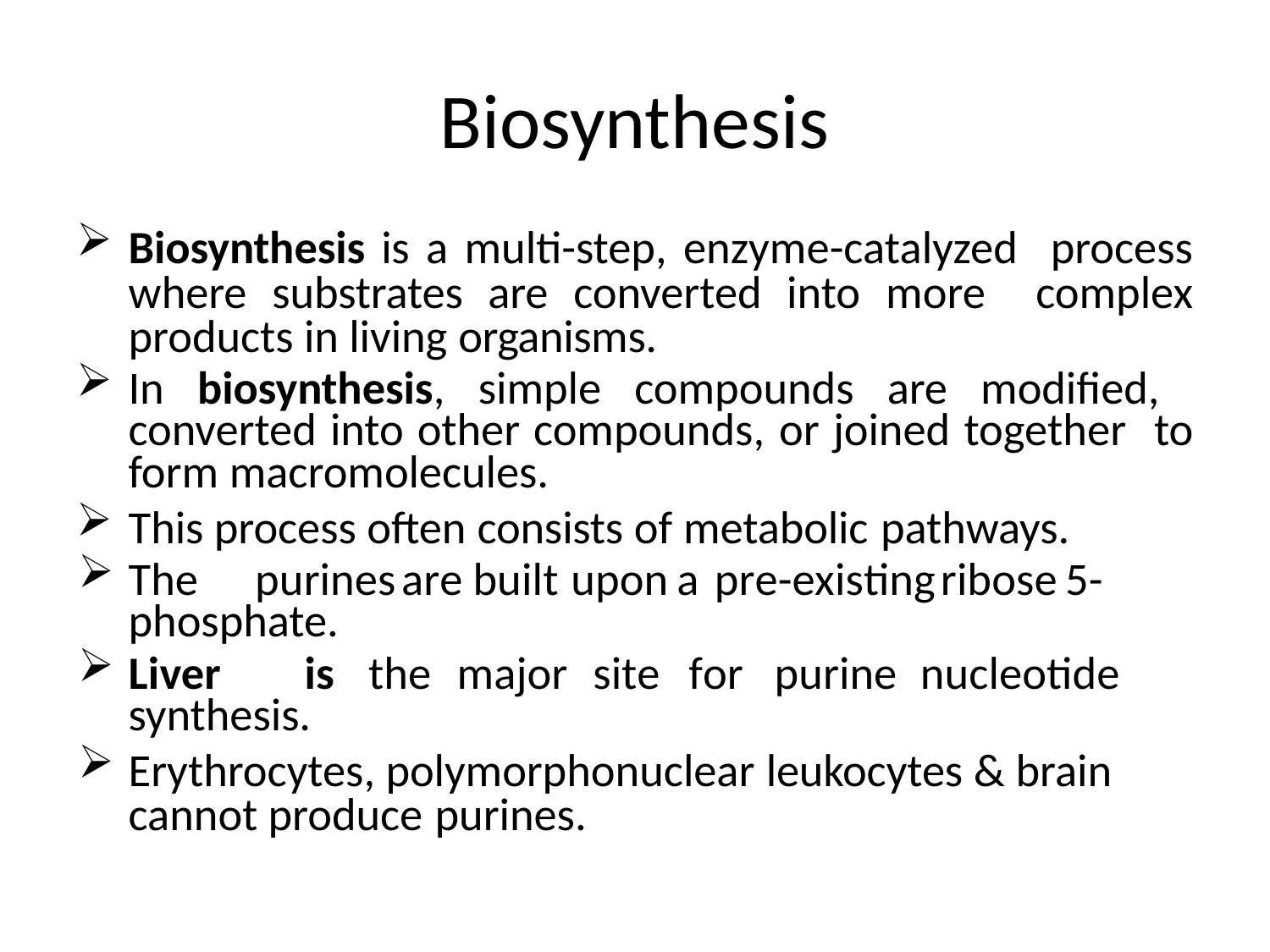

# Biosynthesis
Biosynthesis is a multi-step, enzyme-catalyzed  process where substrates are converted into more  complex products in living organisms.
In biosynthesis, simple compounds are modified,  converted into other compounds, or joined together  to form macromolecules.
This process often consists of metabolic pathways.
The	purines	are	built	upon	a	pre-existing	ribose	5-  phosphate.
Liver	is	the	major	site	for	purine	nucleotide  synthesis.
Erythrocytes, polymorphonuclear leukocytes & brain  cannot produce purines.